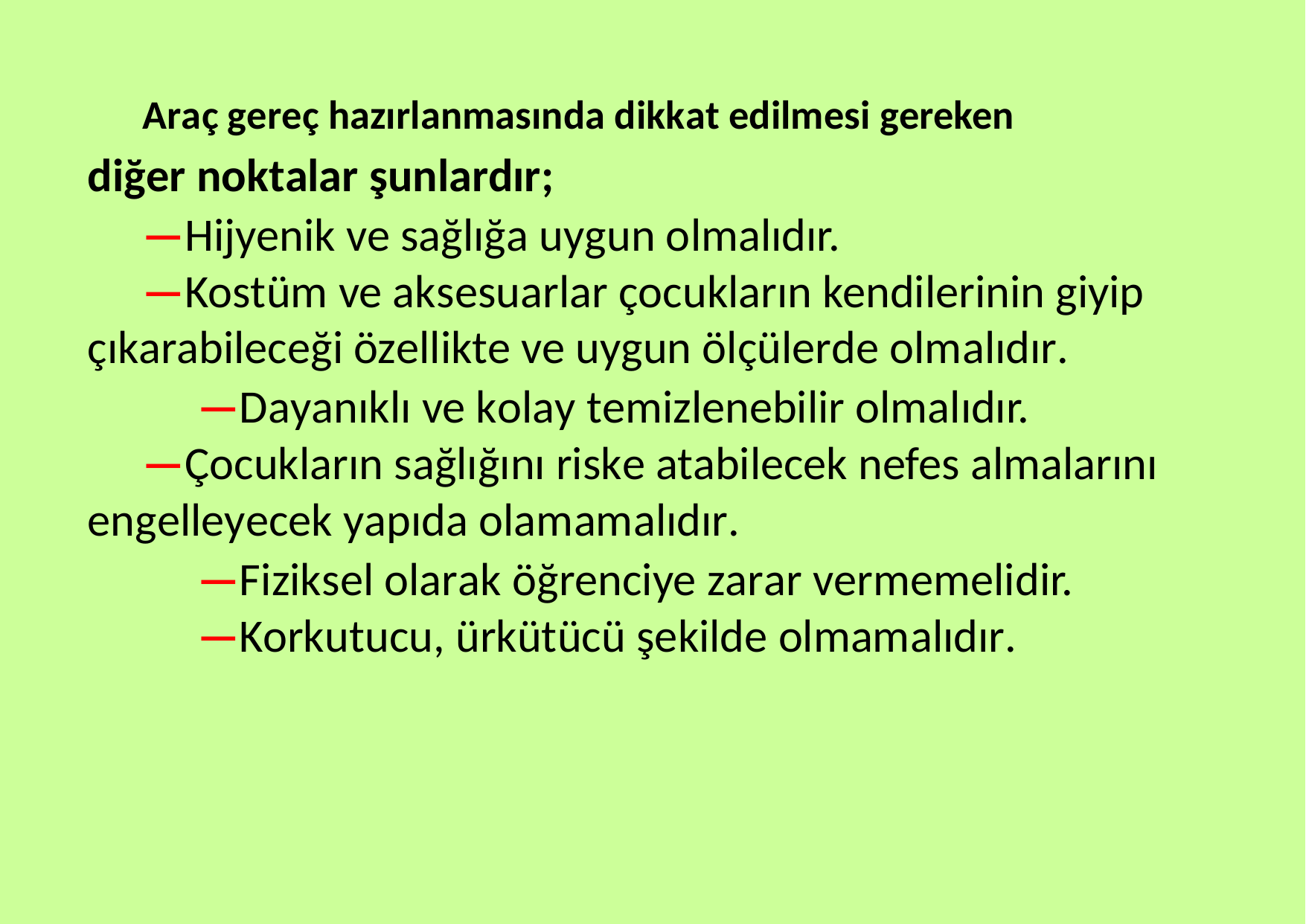

Araç gereç hazırlanmasında dikkat edilmesi gereken
diğer noktalar şunlardır;
—Hijyenik ve sağlığa uygun olmalıdır.
—Kostüm ve aksesuarlar çocukların kendilerinin giyip çıkarabileceği özellikte ve uygun ölçülerde olmalıdır.
—Dayanıklı ve kolay temizlenebilir olmalıdır.
—Çocukların sağlığını riske atabilecek nefes almalarını engelleyecek yapıda olamamalıdır.
—Fiziksel olarak öğrenciye zarar vermemelidir.
—Korkutucu, ürkütücü şekilde olmamalıdır.